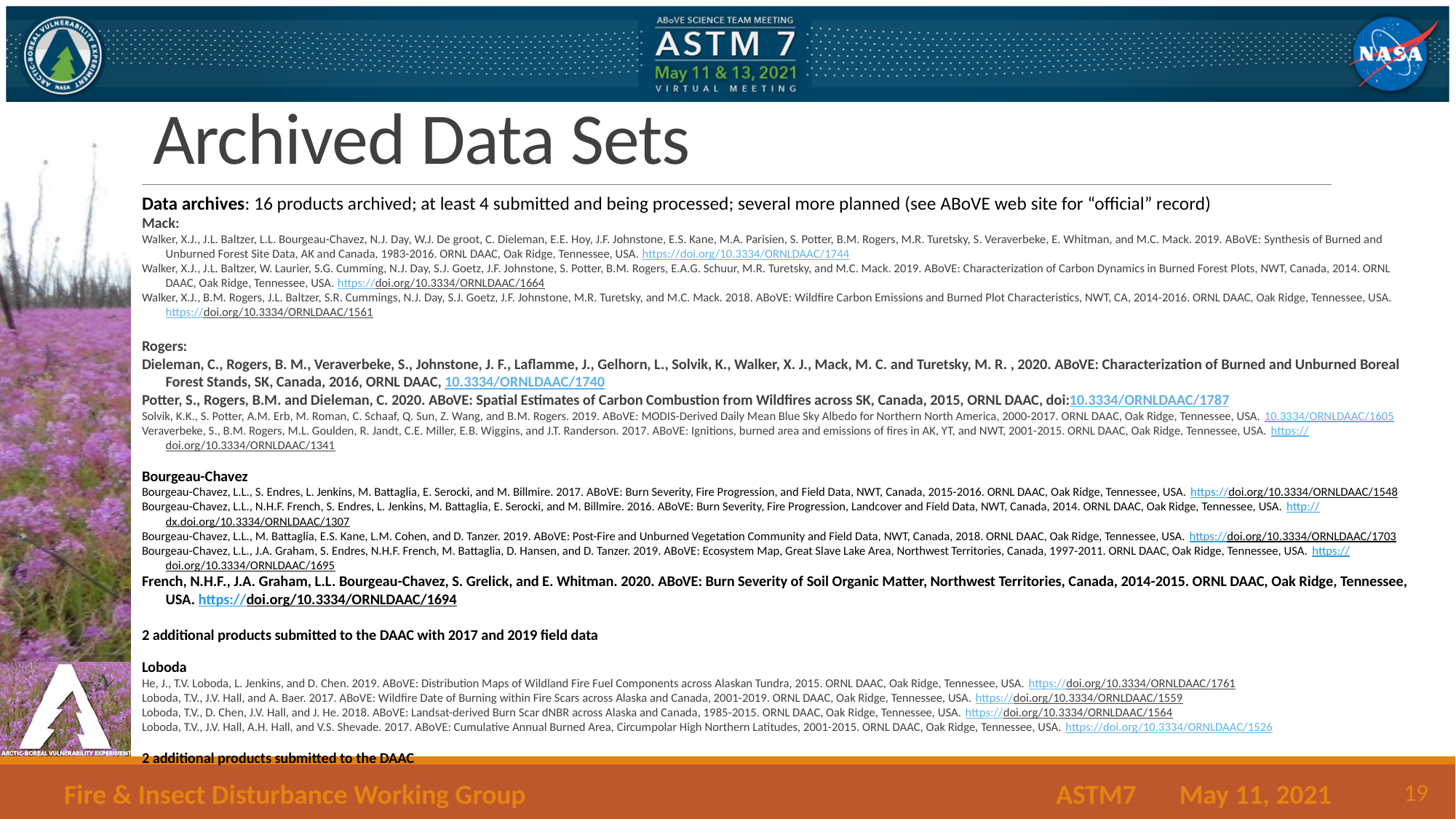

# Archived Data Sets
Data archives: 16 products archived; at least 4 submitted and being processed; several more planned (see ABoVE web site for “official” record)
Mack:
Walker, X.J., J.L. Baltzer, L.L. Bourgeau-Chavez, N.J. Day, W.J. De groot, C. Dieleman, E.E. Hoy, J.F. Johnstone, E.S. Kane, M.A. Parisien, S. Potter, B.M. Rogers, M.R. Turetsky, S. Veraverbeke, E. Whitman, and M.C. Mack. 2019. ABoVE: Synthesis of Burned and Unburned Forest Site Data, AK and Canada, 1983-2016. ORNL DAAC, Oak Ridge, Tennessee, USA. https://doi.org/10.3334/ORNLDAAC/1744
Walker, X.J., J.L. Baltzer, W. Laurier, S.G. Cumming, N.J. Day, S.J. Goetz, J.F. Johnstone, S. Potter, B.M. Rogers, E.A.G. Schuur, M.R. Turetsky, and M.C. Mack. 2019. ABoVE: Characterization of Carbon Dynamics in Burned Forest Plots, NWT, Canada, 2014. ORNL DAAC, Oak Ridge, Tennessee, USA. https://doi.org/10.3334/ORNLDAAC/1664
Walker, X.J., B.M. Rogers, J.L. Baltzer, S.R. Cummings, N.J. Day, S.J. Goetz, J.F. Johnstone, M.R. Turetsky, and M.C. Mack. 2018. ABoVE: Wildfire Carbon Emissions and Burned Plot Characteristics, NWT, CA, 2014-2016. ORNL DAAC, Oak Ridge, Tennessee, USA. https://doi.org/10.3334/ORNLDAAC/1561

Rogers:
Dieleman, C., Rogers, B. M., Veraverbeke, S., Johnstone, J. F., Laflamme, J., Gelhorn, L., Solvik, K., Walker, X. J., Mack, M. C. and Turetsky, M. R. , 2020. ABoVE: Characterization of Burned and Unburned Boreal Forest Stands, SK, Canada, 2016, ORNL DAAC, 10.3334/ORNLDAAC/1740
Potter, S., Rogers, B.M. and Dieleman, C. 2020. ABoVE: Spatial Estimates of Carbon Combustion from Wildfires across SK, Canada, 2015, ORNL DAAC, doi:10.3334/ORNLDAAC/1787
Solvik, K.K., S. Potter, A.M. Erb, M. Roman, C. Schaaf, Q. Sun, Z. Wang, and B.M. Rogers. 2019. ABoVE: MODIS-Derived Daily Mean Blue Sky Albedo for Northern North America, 2000-2017. ORNL DAAC, Oak Ridge, Tennessee, USA. 10.3334/ORNLDAAC/1605
Veraverbeke, S., B.M. Rogers, M.L. Goulden, R. Jandt, C.E. Miller, E.B. Wiggins, and J.T. Randerson. 2017. ABoVE: Ignitions, burned area and emissions of fires in AK, YT, and NWT, 2001-2015. ORNL DAAC, Oak Ridge, Tennessee, USA. https://doi.org/10.3334/ORNLDAAC/1341

Bourgeau-Chavez
Bourgeau-Chavez, L.L., S. Endres, L. Jenkins, M. Battaglia, E. Serocki, and M. Billmire. 2017. ABoVE: Burn Severity, Fire Progression, and Field Data, NWT, Canada, 2015-2016. ORNL DAAC, Oak Ridge, Tennessee, USA. https://doi.org/10.3334/ORNLDAAC/1548
Bourgeau-Chavez, L.L., N.H.F. French, S. Endres, L. Jenkins, M. Battaglia, E. Serocki, and M. Billmire. 2016. ABoVE: Burn Severity, Fire Progression, Landcover and Field Data, NWT, Canada, 2014. ORNL DAAC, Oak Ridge, Tennessee, USA. http://dx.doi.org/10.3334/ORNLDAAC/1307
Bourgeau-Chavez, L.L., M. Battaglia, E.S. Kane, L.M. Cohen, and D. Tanzer. 2019. ABoVE: Post-Fire and Unburned Vegetation Community and Field Data, NWT, Canada, 2018. ORNL DAAC, Oak Ridge, Tennessee, USA. https://doi.org/10.3334/ORNLDAAC/1703
Bourgeau-Chavez, L.L., J.A. Graham, S. Endres, N.H.F. French, M. Battaglia, D. Hansen, and D. Tanzer. 2019. ABoVE: Ecosystem Map, Great Slave Lake Area, Northwest Territories, Canada, 1997-2011. ORNL DAAC, Oak Ridge, Tennessee, USA. https://doi.org/10.3334/ORNLDAAC/1695
French, N.H.F., J.A. Graham, L.L. Bourgeau-Chavez, S. Grelick, and E. Whitman. 2020. ABoVE: Burn Severity of Soil Organic Matter, Northwest Territories, Canada, 2014-2015. ORNL DAAC, Oak Ridge, Tennessee, USA. https://doi.org/10.3334/ORNLDAAC/1694

2 additional products submitted to the DAAC with 2017 and 2019 field data

Loboda
He, J., T.V. Loboda, L. Jenkins, and D. Chen. 2019. ABoVE: Distribution Maps of Wildland Fire Fuel Components across Alaskan Tundra, 2015. ORNL DAAC, Oak Ridge, Tennessee, USA. https://doi.org/10.3334/ORNLDAAC/1761
Loboda, T.V., J.V. Hall, and A. Baer. 2017. ABoVE: Wildfire Date of Burning within Fire Scars across Alaska and Canada, 2001-2019. ORNL DAAC, Oak Ridge, Tennessee, USA. https://doi.org/10.3334/ORNLDAAC/1559
Loboda, T.V., D. Chen, J.V. Hall, and J. He. 2018. ABoVE: Landsat-derived Burn Scar dNBR across Alaska and Canada, 1985-2015. ORNL DAAC, Oak Ridge, Tennessee, USA. https://doi.org/10.3334/ORNLDAAC/1564
Loboda, T.V., J.V. Hall, A.H. Hall, and V.S. Shevade. 2017. ABoVE: Cumulative Annual Burned Area, Circumpolar High Northern Latitudes, 2001-2015. ORNL DAAC, Oak Ridge, Tennessee, USA. https://doi.org/10.3334/ORNLDAAC/1526

2 additional products submitted to the DAAC